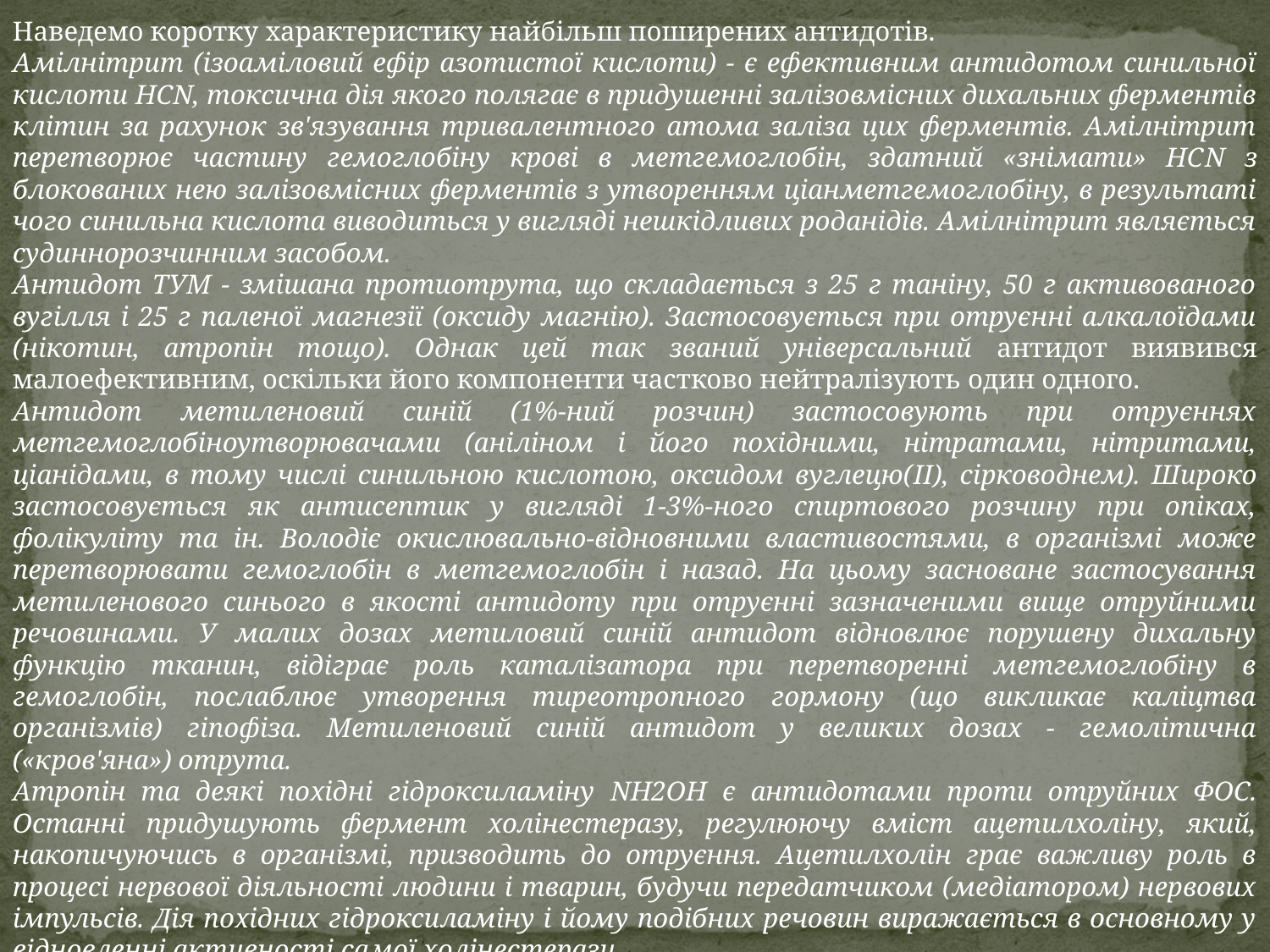

Наведемо коротку характеристику найбільш поширених антидотів.
Амілнітрит (ізоаміловий ефір азотистої кислоти) - є ефективним антидотом синильної кислоти НСN, токсична дія якого полягає в придушенні залізовмісних дихальних ферментів клітин за рахунок зв'язування тривалентного атома заліза цих ферментів. Амілнітрит перетворює частину гемоглобіну крові в метгемоглобін, здатний «знімати» НСN з блокованих нею залізовмісних ферментів з утворенням ціанметгемоглобіну, в результаті чого синильна кислота виводиться у вигляді нешкідливих роданідів. Амілнітрит являється судиннорозчинним засобом.
Антидот ТУМ - змішана протиотрута, що складається з 25 г таніну, 50 г активованого вугілля і 25 г паленої магнезії (оксиду магнію). Застосовується при отруєнні алкалоїдами (нікотин, атропін тощо). Однак цей так званий універсальний антидот виявився малоефективним, оскільки його компоненти частково нейтралізують один одного.
Антидот метиленовий синій (1%-ний розчин) застосовують при отруєннях метгемоглобіноутворювачами (аніліном і його похідними, нітратами, нітритами, ціанідами, в тому числі синильною кислотою, оксидом вуглецю(II), сірководнем). Широко застосовується як антисептик у вигляді 1-3%-ного спиртового розчину при опіках, фолікуліту та ін. Володіє окислювально-відновними властивостями, в організмі може перетворювати гемоглобін в метгемоглобін і назад. На цьому засноване застосування метиленового синього в якості антидоту при отруєнні зазначеними вище отруйними речовинами. У малих дозах метиловий синій антидот відновлює порушену дихальну функцію тканин, відіграє роль каталізатора при перетворенні метгемоглобіну в гемоглобін, послаблює утворення тиреотропного гормону (що викликає каліцтва організмів) гіпофіза. Метиленовий синій антидот у великих дозах - гемолітична («кров'яна») отрута.
Атропін та деякі похідні гідроксиламіну NH2OH є антидотами проти отруйних ФОС. Останні придушують фермент холінестеразу, регулюючу вміст ацетилхоліну, який, накопичуючись в організмі, призводить до отруєння. Ацетилхолін грає важливу роль в процесі нервової діяльності людини і тварин, будучи передатчиком (медіатором) нервових імпульсів. Дія похідних гідроксиламіну і йому подібних речовин виражається в основному у відновленні активності самої холінестерази.